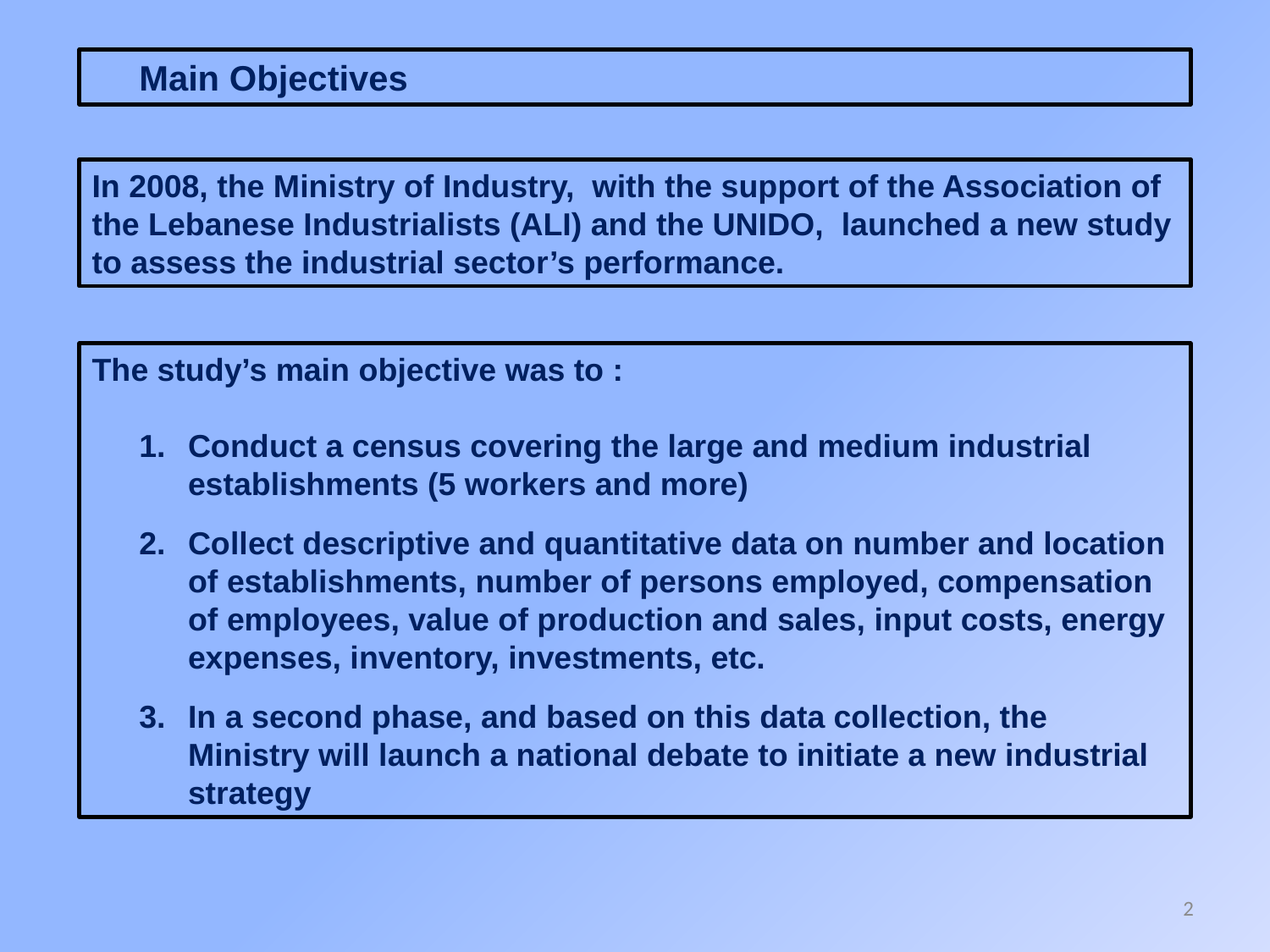

Main Objectives
In 2008, the Ministry of Industry,  with the support of the Association of the Lebanese Industrialists (ALI) and the UNIDO,  launched a new study to assess the industrial sector’s performance.
The study’s main objective was to :

Conduct a census covering the large and medium industrial establishments (5 workers and more)
Collect descriptive and quantitative data on number and location of establishments, number of persons employed, compensation of employees, value of production and sales, input costs, energy expenses, inventory, investments, etc.
In a second phase, and based on this data collection, the Ministry will launch a national debate to initiate a new industrial strategy
2